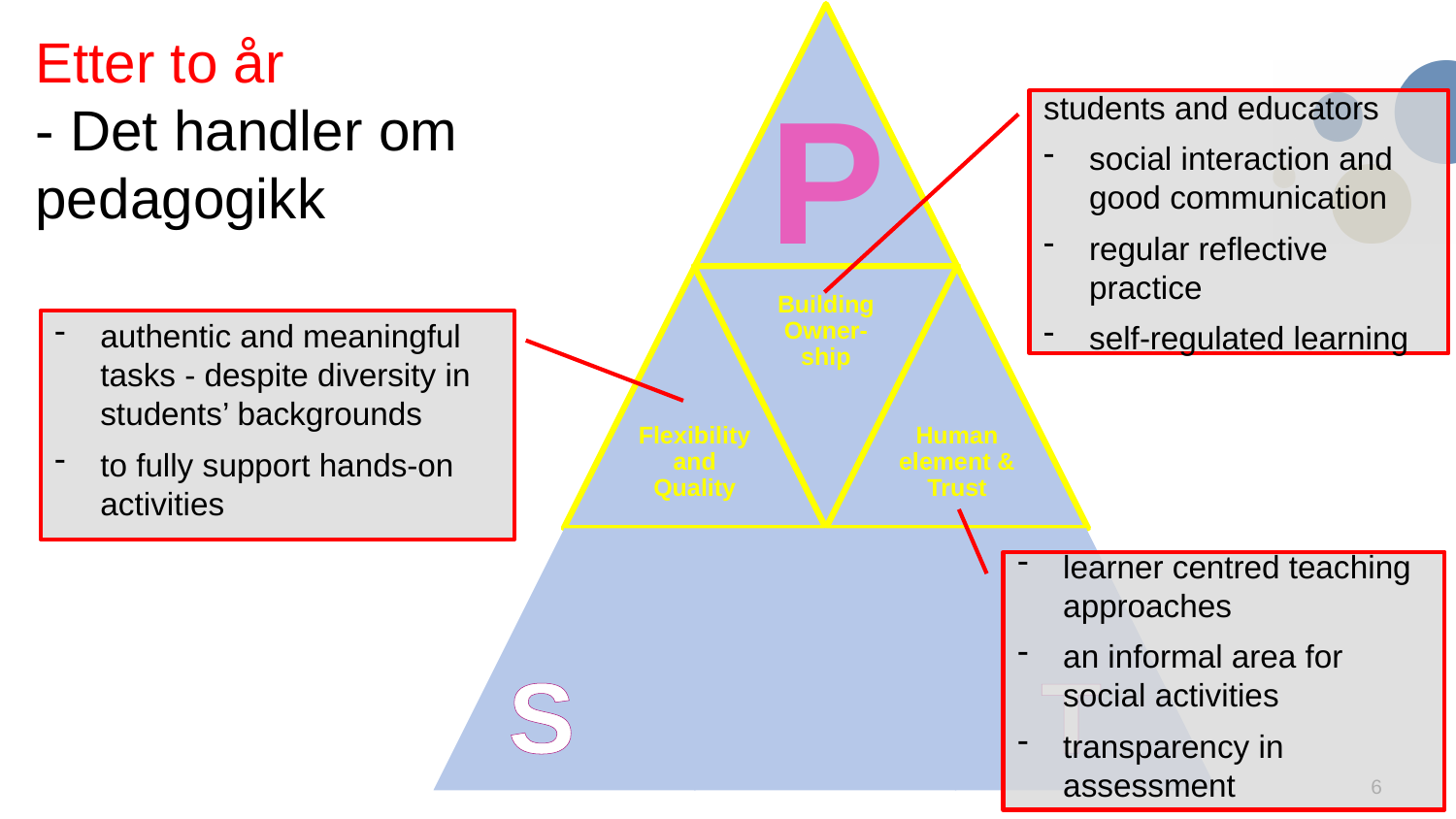

Flexibility and Quality
Building Owner-ship
Human element & Trust

Etter to år
- Det handler om pedagogikk
P

students and educators
social interaction and good communication
regular reflective practice
self-regulated learning

authentic and meaningful tasks - despite diversity in students’ backgrounds
to fully support hands-on activities

learner centred teaching approaches
an informal area for social activities
transparency in assessment

S
T